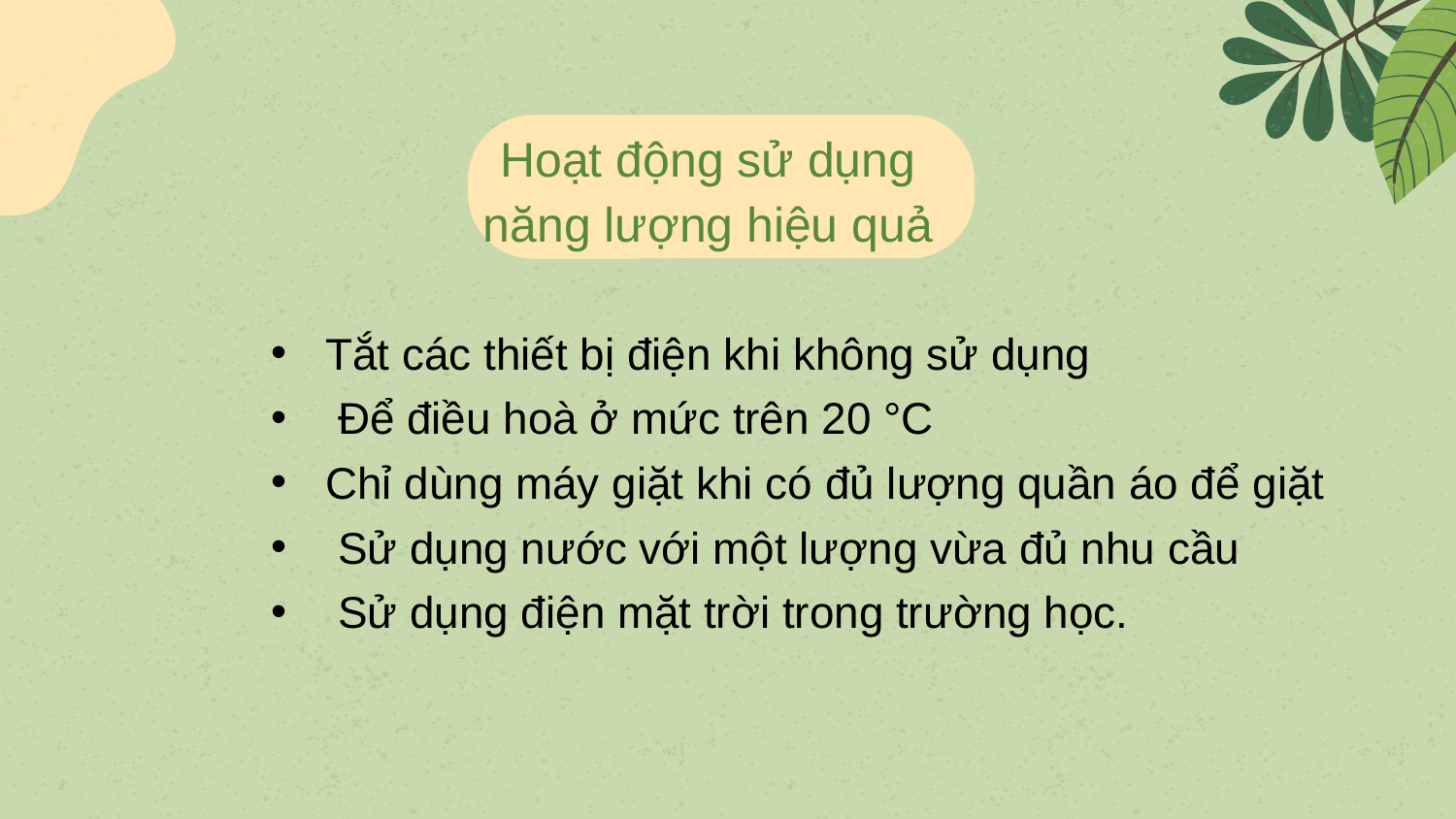

# Hoạt động sử dụng năng lượng hiệu quả
Tắt các thiết bị điện khi không sử dụng
 Để điều hoà ở mức trên 20 °C
Chỉ dùng máy giặt khi có đủ lượng quần áo để giặt
 Sử dụng nước với một lượng vừa đủ nhu cầu
 Sử dụng điện mặt trời trong trường học.